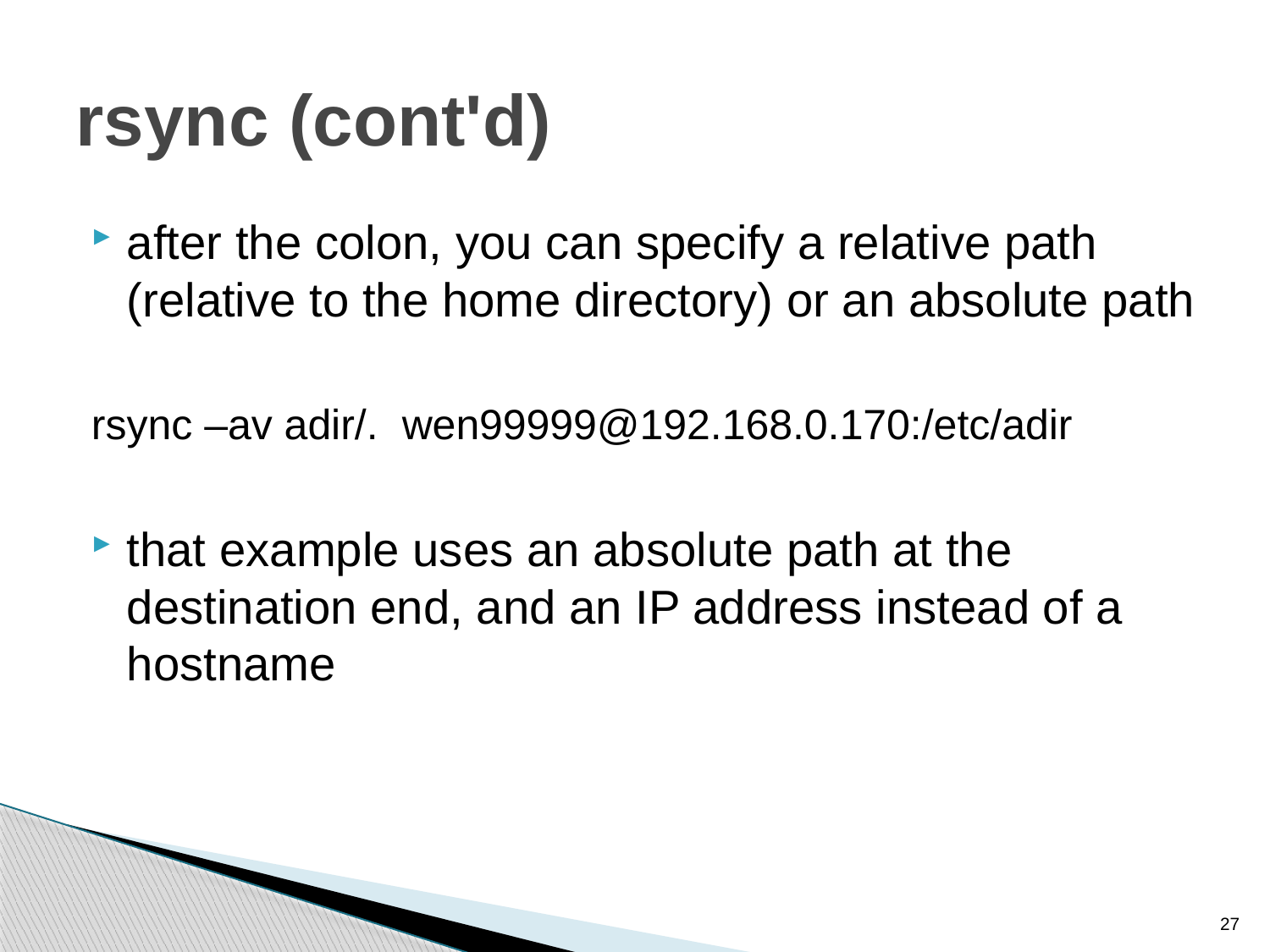

# rsync (cont'd)
after the colon, you can specify a relative path (relative to the home directory) or an absolute path

rsync –av adir/.  wen99999@192.168.0.170:/etc/adir

that example uses an absolute path at the destination end, and an IP address instead of a hostname
27